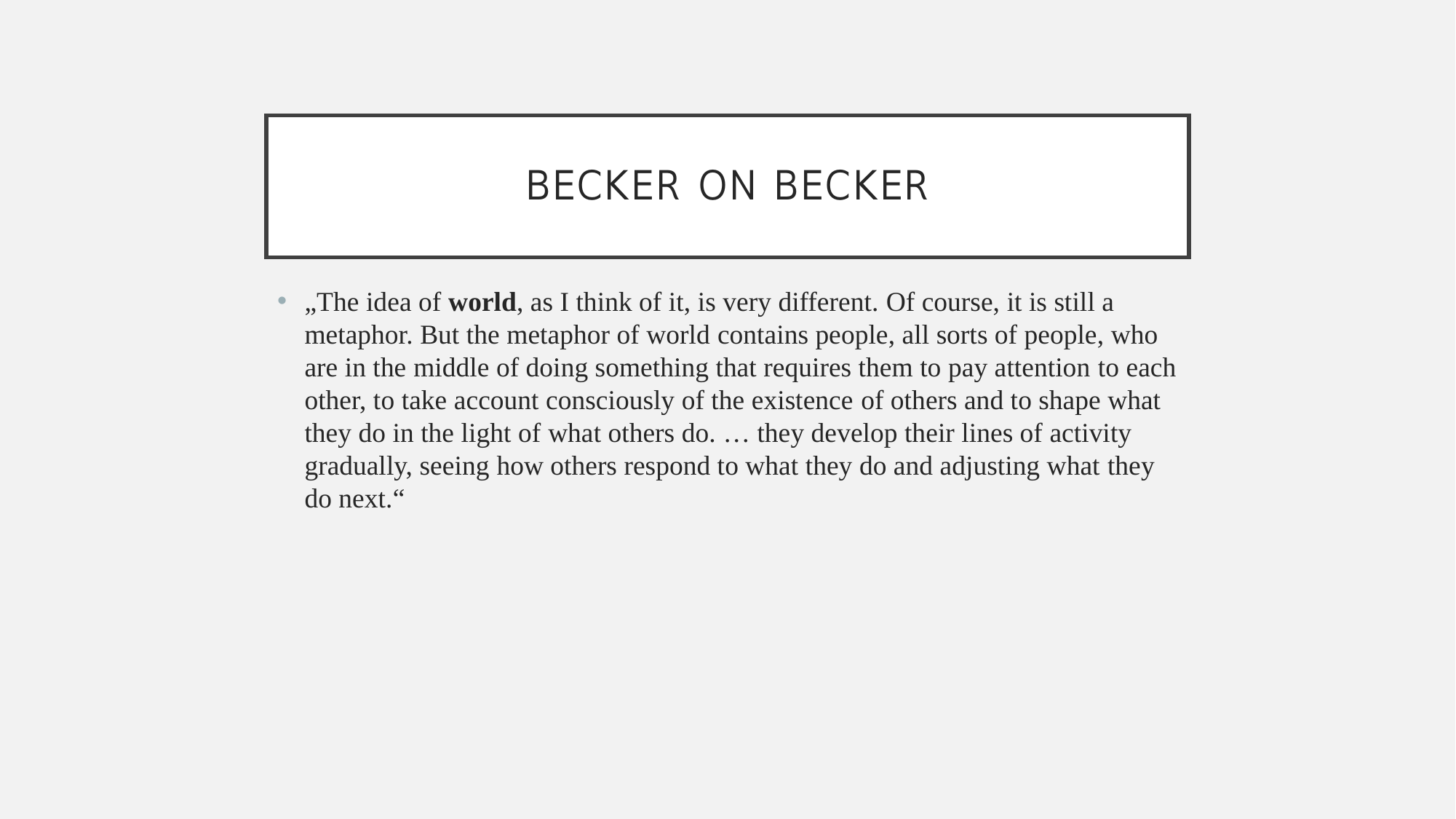

# Becker on becker
„The idea of world, as I think of it, is very different. Of course, it is still a metaphor. But the metaphor of world contains people, all sorts of people, who are in the middle of doing something that requires them to pay attention to each other, to take account consciously of the existence of others and to shape what they do in the light of what others do. … they develop their lines of activity gradually, seeing how others respond to what they do and adjusting what they do next.“